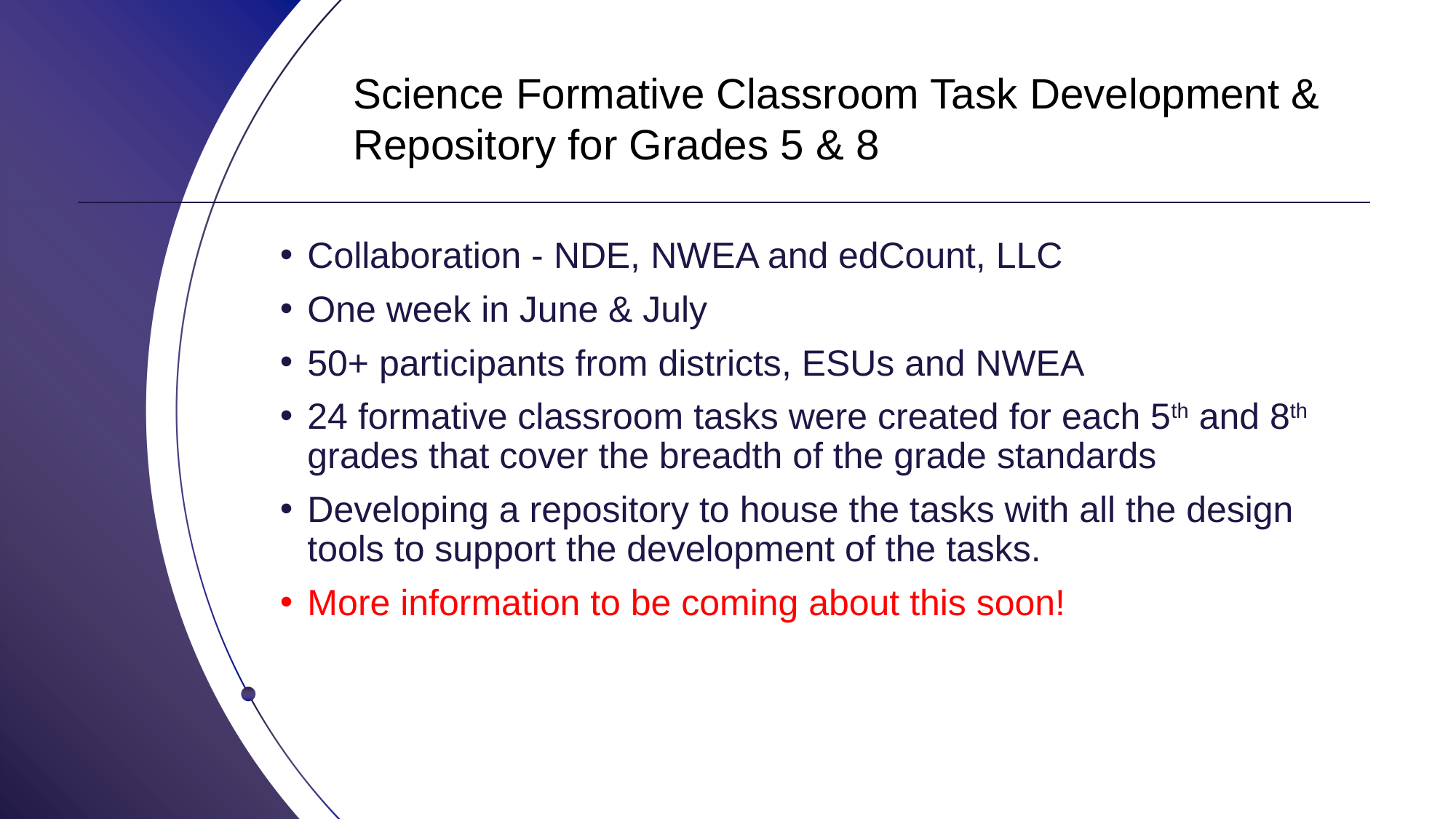

# Science Formative Classroom Task Development & Repository for Grades 5 & 8
Collaboration - NDE, NWEA and edCount, LLC
One week in June & July
50+ participants from districts, ESUs and NWEA
24 formative classroom tasks were created for each 5th and 8th grades that cover the breadth of the grade standards
Developing a repository to house the tasks with all the design tools to support the development of the tasks.
More information to be coming about this soon!